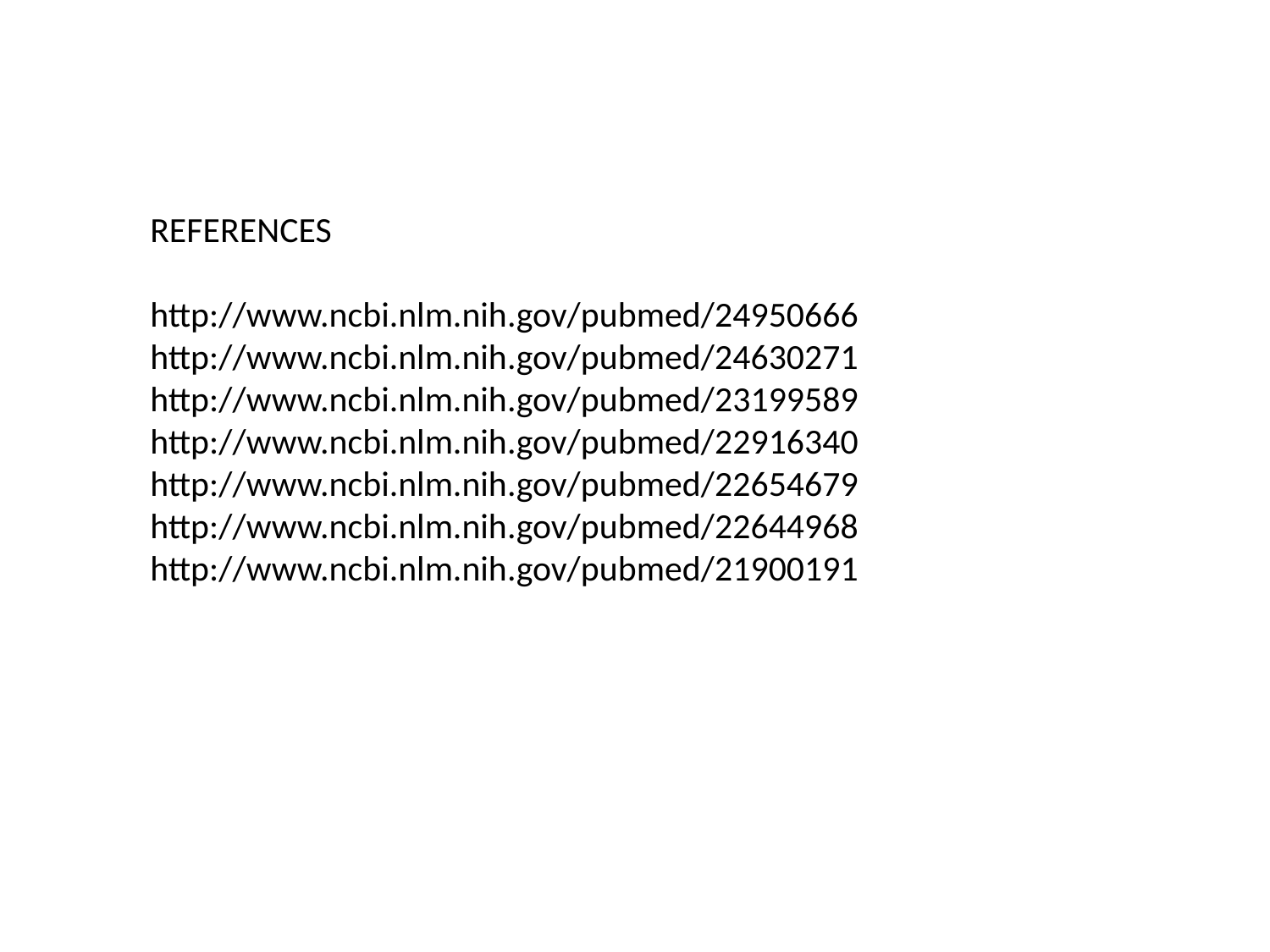

REFERENCES

http://www.ncbi.nlm.nih.gov/pubmed/24950666 http://www.ncbi.nlm.nih.gov/pubmed/24630271 http://www.ncbi.nlm.nih.gov/pubmed/23199589 http://www.ncbi.nlm.nih.gov/pubmed/22916340 http://www.ncbi.nlm.nih.gov/pubmed/22654679 http://www.ncbi.nlm.nih.gov/pubmed/22644968 http://www.ncbi.nlm.nih.gov/pubmed/21900191